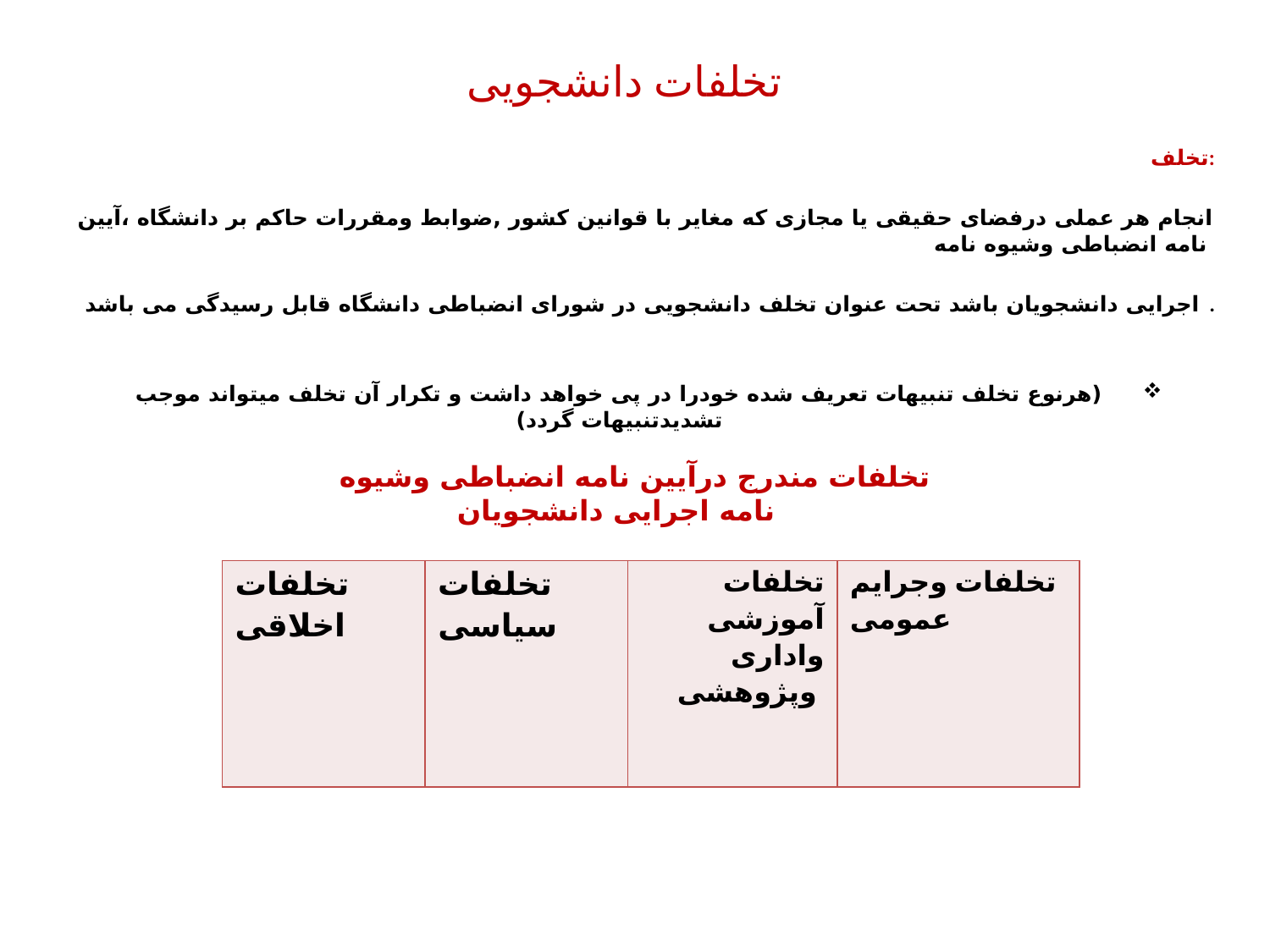

# تخلفات دانشجویی
تخلف:

انجام هر عملی درفضای حقیقی یا مجازی که مغایر با قوانین کشور ,ضوابط ومقررات حاکم بر دانشگاه ،آیین نامه انضباطی وشیوه نامه

اجرایی دانشجویان باشد تحت عنوان تخلف دانشجویی در شورای انضباطی دانشگاه قابل رسیدگی می باشد .

(هرنوع تخلف تنبیهات تعریف شده خودرا در پی خواهد داشت و تکرار آن تخلف ميتواند موجب تشدیدتنبیهات گردد)

تخلفات مندرج درآیین نامه انضباطی وشیوه نامه اجرایی دانشجویان
| تخلفات اخلاقی | تخلفات سیاسی | تخلفات آموزشی واداری وپژوهشی | تخلفات وجرایم عمومی |
| --- | --- | --- | --- |